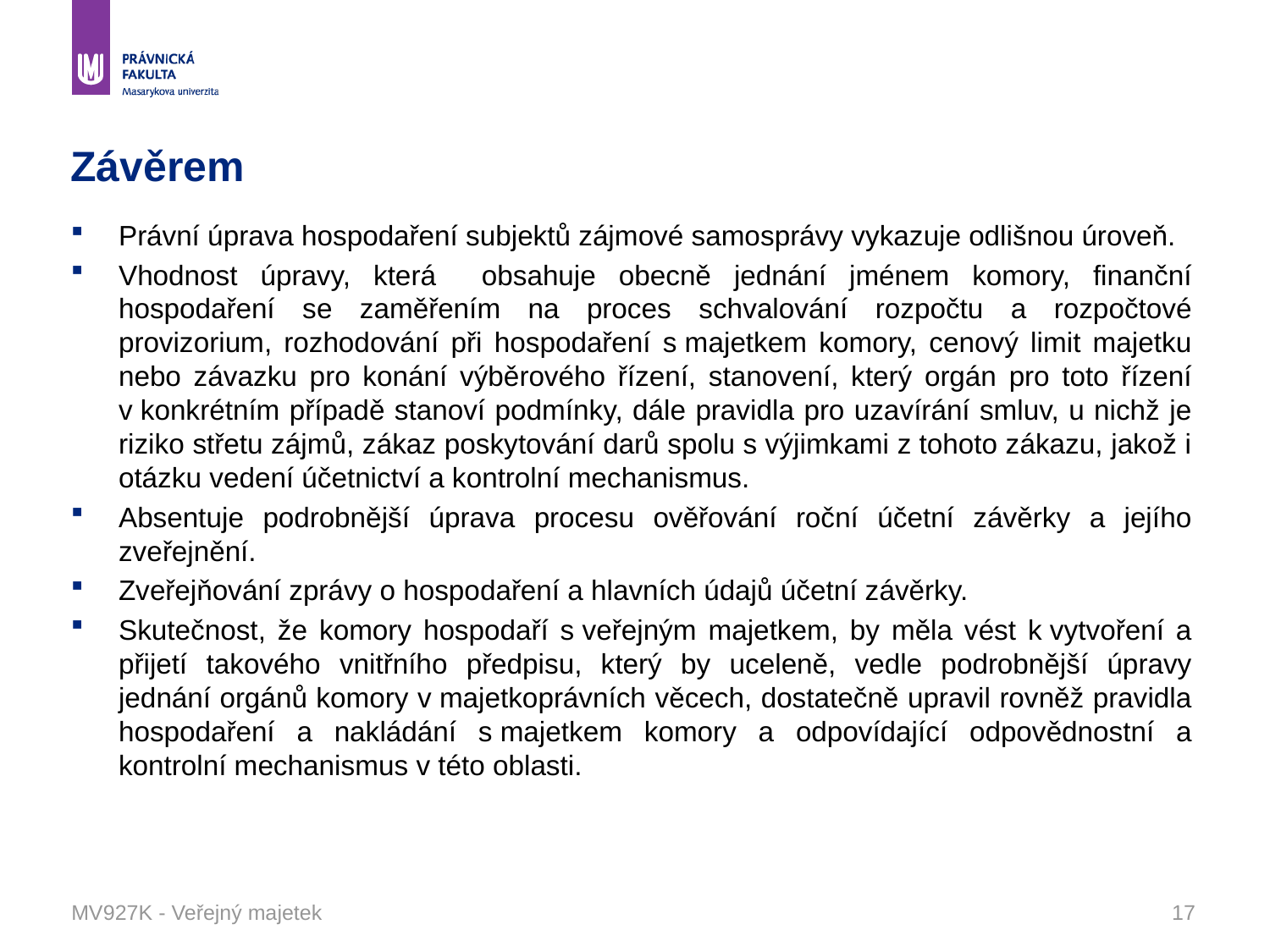

# Závěrem
Právní úprava hospodaření subjektů zájmové samosprávy vykazuje odlišnou úroveň.
Vhodnost úpravy, která  obsahuje obecně jednání jménem komory, finanční hospodaření se zaměřením na proces schvalování rozpočtu a rozpočtové provizorium, rozhodování při hospodaření s majetkem komory, cenový limit majetku nebo závazku pro konání výběrového řízení, stanovení, který orgán pro toto řízení v konkrétním případě stanoví podmínky, dále pravidla pro uzavírání smluv, u nichž je riziko střetu zájmů, zákaz poskytování darů spolu s výjimkami z tohoto zákazu, jakož i otázku vedení účetnictví a kontrolní mechanismus.
Absentuje podrobnější úprava procesu ověřování roční účetní závěrky a jejího zveřejnění.
Zveřejňování zprávy o hospodaření a hlavních údajů účetní závěrky.
Skutečnost, že komory hospodaří s veřejným majetkem, by měla vést k vytvoření a přijetí takového vnitřního předpisu, který by uceleně, vedle podrobnější úpravy jednání orgánů komory v majetkoprávních věcech, dostatečně upravil rovněž pravidla hospodaření a nakládání s majetkem komory a odpovídající odpovědnostní a kontrolní mechanismus v této oblasti.

MV927K - Veřejný majetek
17